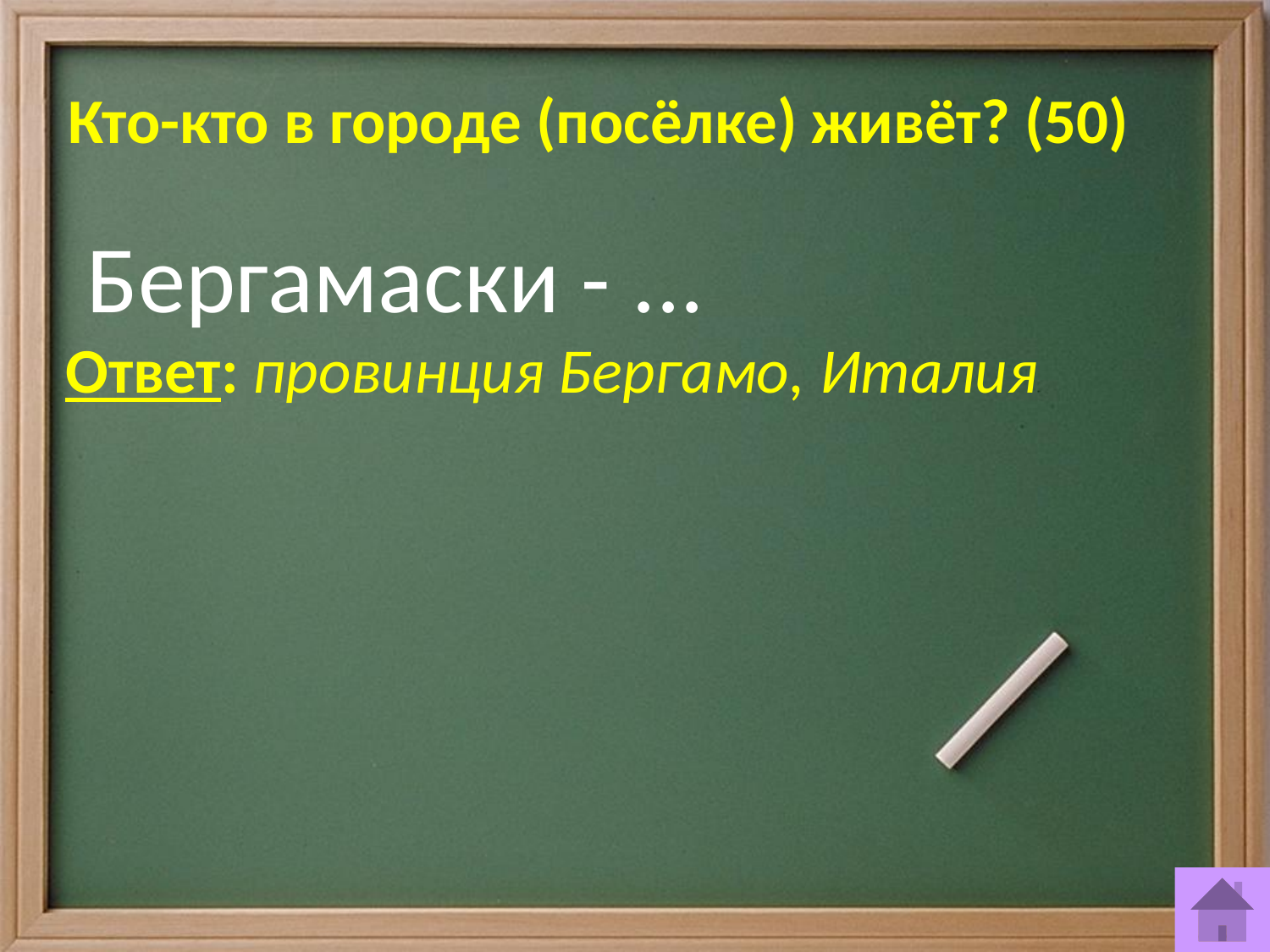

# Кто-кто в городе (посёлке) живёт? (50)
 Бергамаски - ...
Ответ: провинция Бергамо, Италия